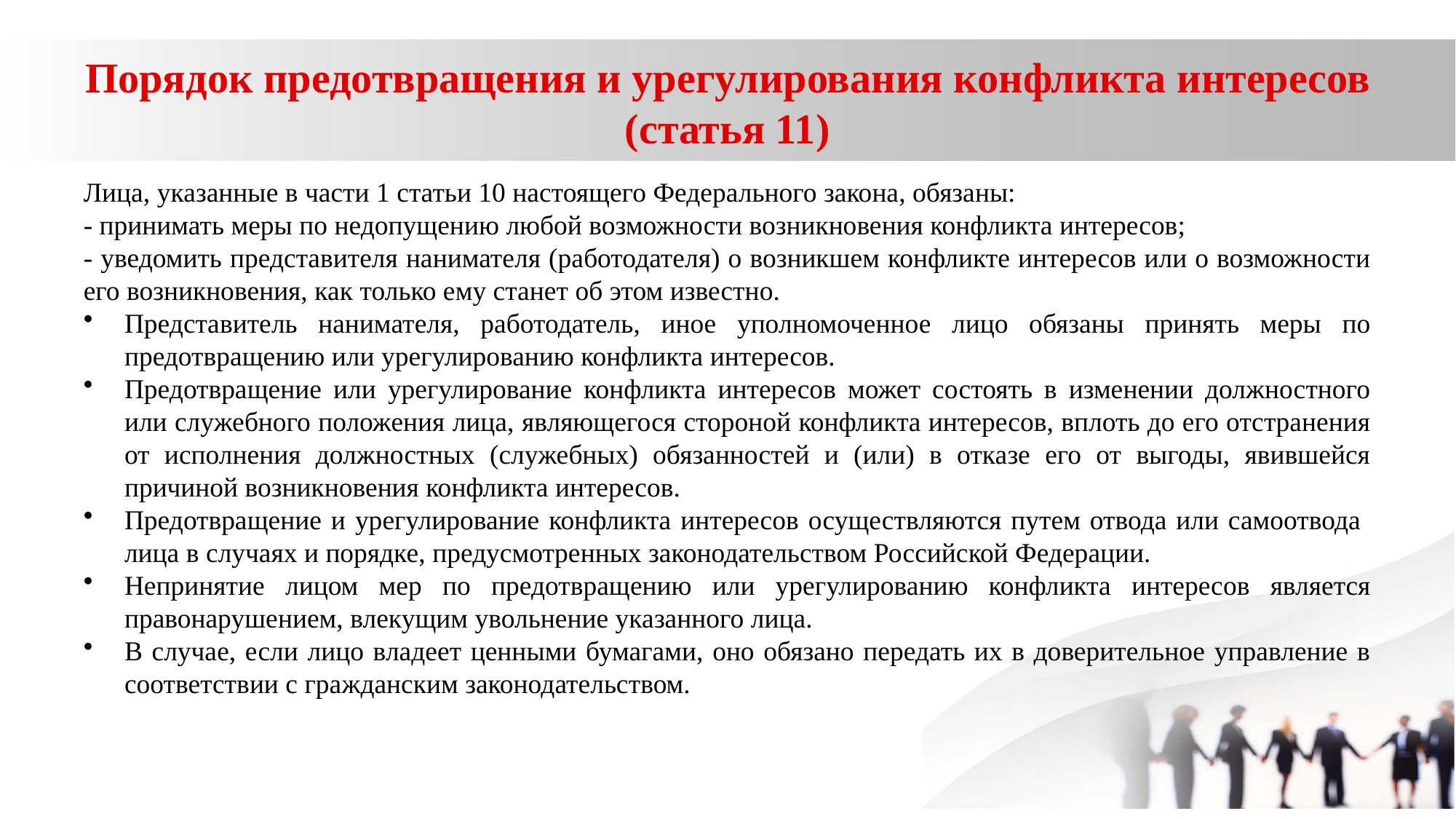

# Порядок предотвращения и урегулирования конфликта интересов (статья 11)
Лица, указанные в части 1 статьи 10 настоящего Федерального закона, обязаны:
- принимать меры по недопущению любой возможности возникновения конфликта интересов;
- уведомить представителя нанимателя (работодателя) о возникшем конфликте интересов или о возможности его возникновения, как только ему станет об этом известно.
Представитель нанимателя, работодатель, иное уполномоченное лицо обязаны принять меры по предотвращению или урегулированию конфликта интересов.
Предотвращение или урегулирование конфликта интересов может состоять в изменении должностного или служебного положения лица, являющегося стороной конфликта интересов, вплоть до его отстранения от исполнения должностных (служебных) обязанностей и (или) в отказе его от выгоды, явившейся причиной возникновения конфликта интересов.
Предотвращение и урегулирование конфликта интересов осуществляются путем отвода или самоотвода  лица в случаях и порядке, предусмотренных законодательством Российской Федерации.
Непринятие лицом мер по предотвращению или урегулированию конфликта интересов является правонарушением, влекущим увольнение указанного лица.
В случае, если лицо владеет ценными бумагами, оно обязано передать их в доверительное управление в соответствии с гражданским законодательством.